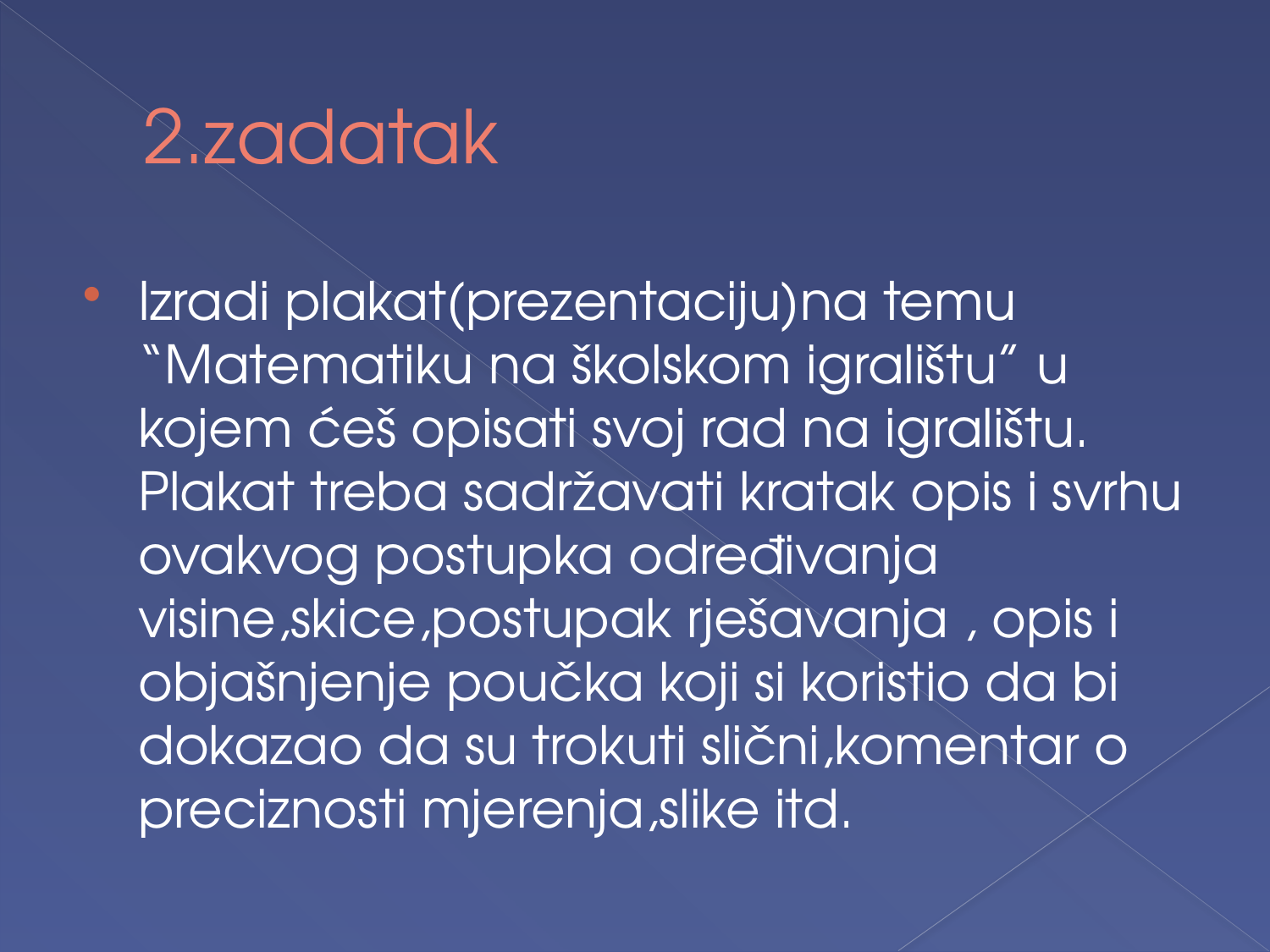

# 2.zadatak
Izradi plakat(prezentaciju)na temu “Matematiku na školskom igralištu” u kojem ćeš opisati svoj rad na igralištu. Plakat treba sadržavati kratak opis i svrhu ovakvog postupka određivanja visine,skice,postupak rješavanja , opis i objašnjenje poučka koji si koristio da bi dokazao da su trokuti slični,komentar o preciznosti mjerenja,slike itd.